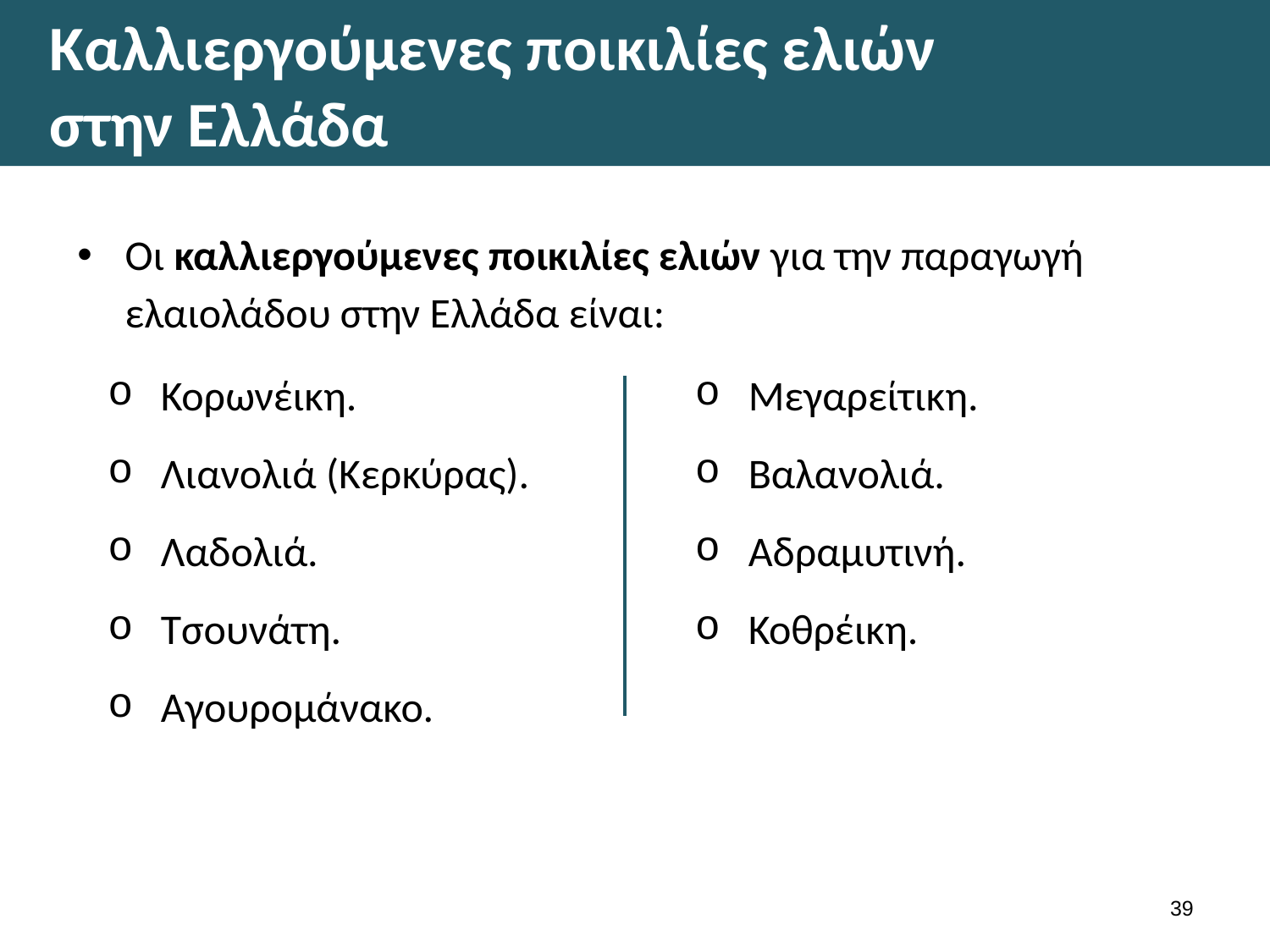

# Καλλιεργούμενες ποικιλίες ελιών στην Ελλάδα
Οι καλλιεργούμενες ποικιλίες ελιών για την παραγωγή ελαιολάδου στην Ελλάδα είναι:
Κορωνέικη.
Λιανολιά (Κερκύρας).
Λαδολιά.
Τσουνάτη.
Αγουρομάνακο.
Μεγαρείτικη.
Βαλανολιά.
Αδραμυτινή.
Κοθρέικη.

39